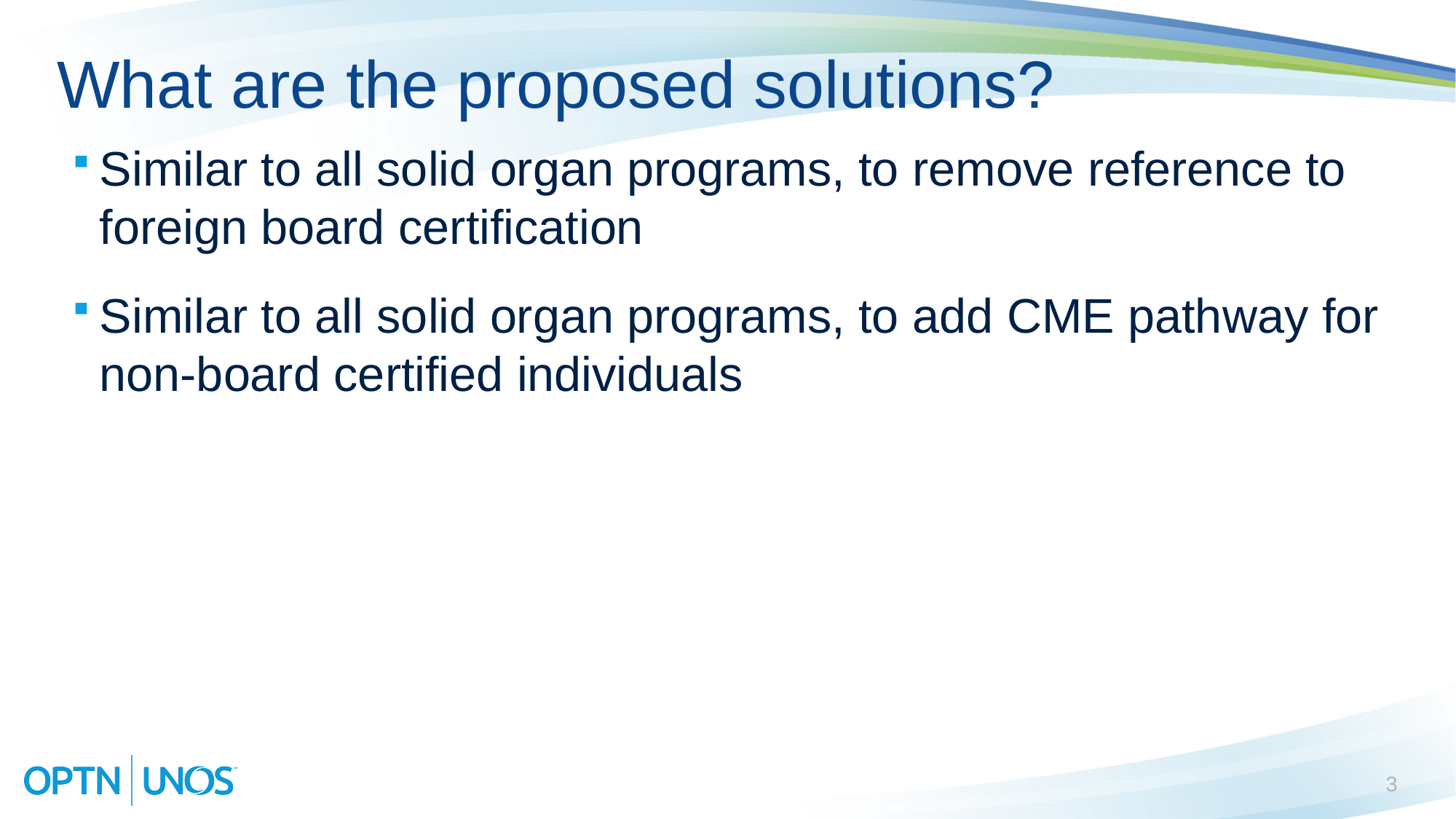

# What are the proposed solutions?
Similar to all solid organ programs, to remove reference to foreign board certification
Similar to all solid organ programs, to add CME pathway for non-board certified individuals
3